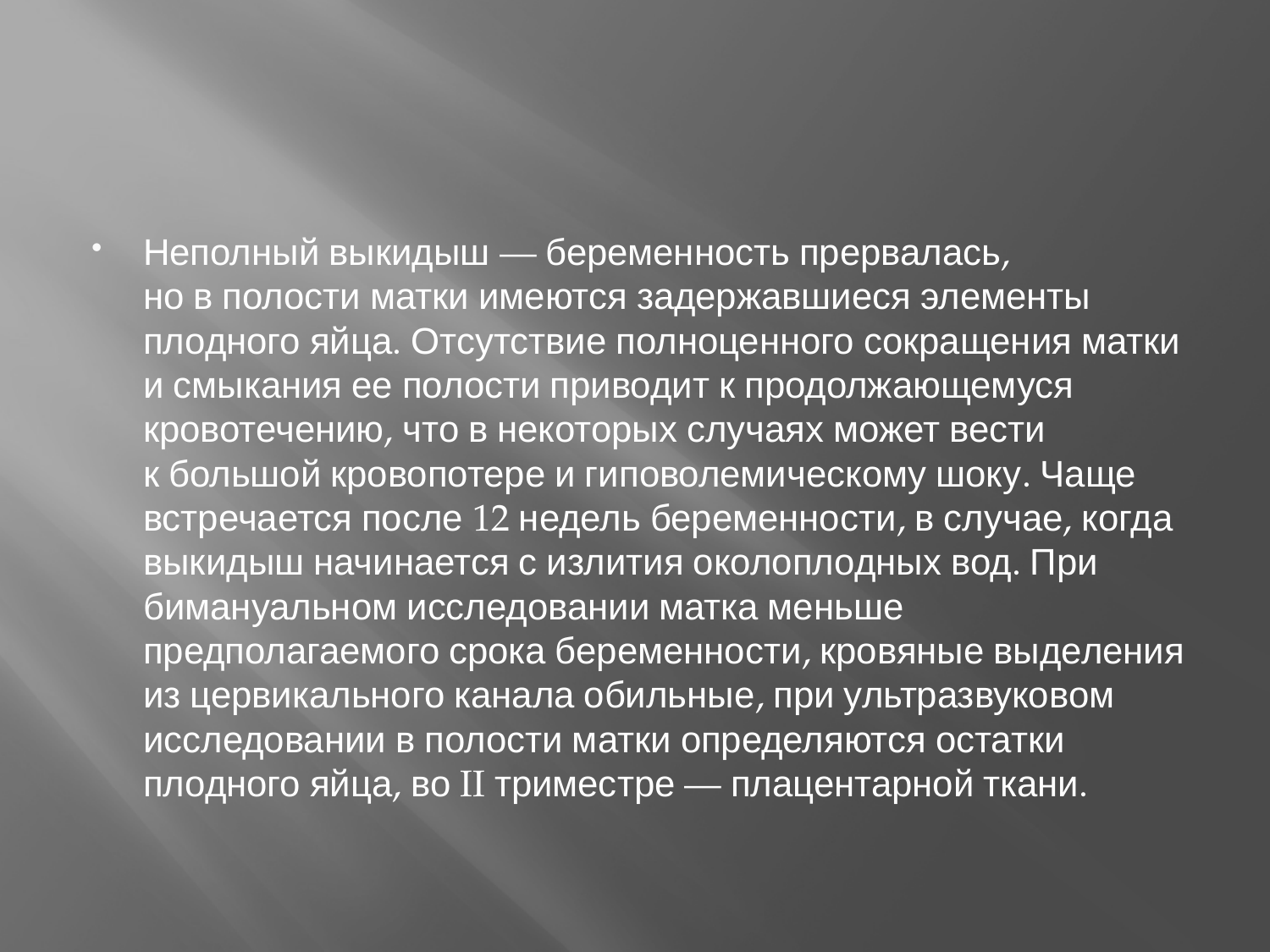

#
Неполный выкидыш — беременность прервалась, но в полости матки имеются задержавшиеся элементы плодного яйца. Отсутствие полноценного сокращения матки и смыкания ее полости приводит к продолжающемуся кровотечению, что в некоторых случаях может вести к большой кровопотере и гиповолемическому шоку. Чаще встречается после 12 недель беременности, в случае, когда выкидыш начинается с излития околоплодных вод. При бимануальном исследовании матка меньше предполагаемого срока беременности, кровяные выделения из цервикального канала обильные, при ультразвуковом исследовании в полости матки определяются остатки плодного яйца, во II триместре — плацентарной ткани.